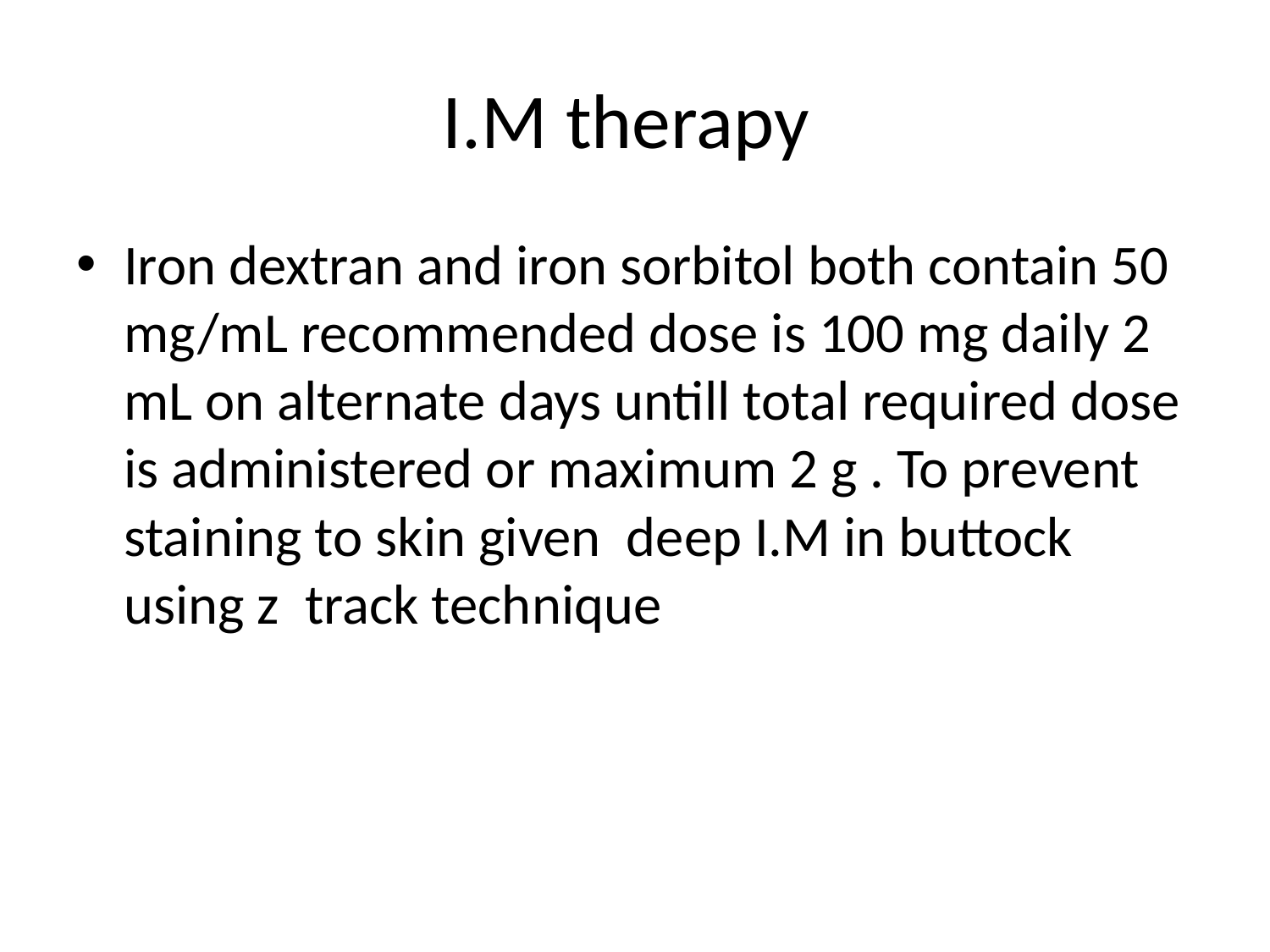

# I.M therapy
Iron dextran and iron sorbitol both contain 50 mg/mL recommended dose is 100 mg daily 2 mL on alternate days untill total required dose is administered or maximum 2 g . To prevent staining to skin given  deep I.M in buttock using z  track technique